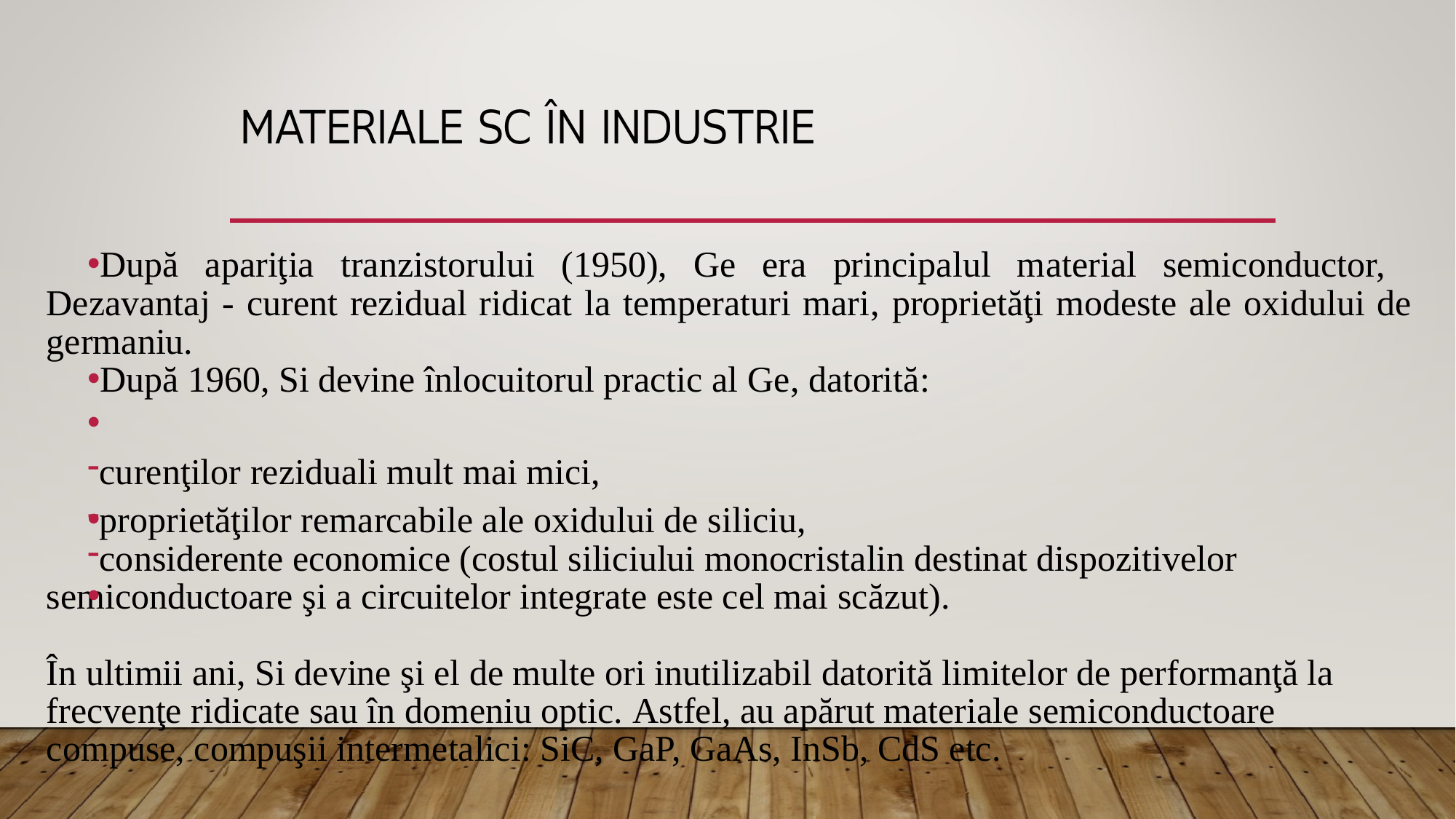

# materiale SC în industrie
După apariţia tranzistorului (1950), Ge era principalul material semiconductor,  Dezavantaj - curent rezidual ridicat la temperaturi mari, proprietăţi modeste ale oxidului de germaniu.
După 1960, Si devine înlocuitorul practic al Ge, datorită:

curenţilor reziduali mult mai mici,
proprietăţilor remarcabile ale oxidului de siliciu,

considerente economice (costul siliciului monocristalin destinat dispozitivelor semiconductoare şi a circuitelor integrate este cel mai scăzut).

În ultimii ani, Si devine şi el de multe ori inutilizabil datorită limitelor de performanţă la frecvenţe ridicate sau în domeniu optic. Astfel, au apărut materiale semiconductoare compuse, compuşii intermetalici: SiC, GaP, GaAs, InSb, CdS etc.